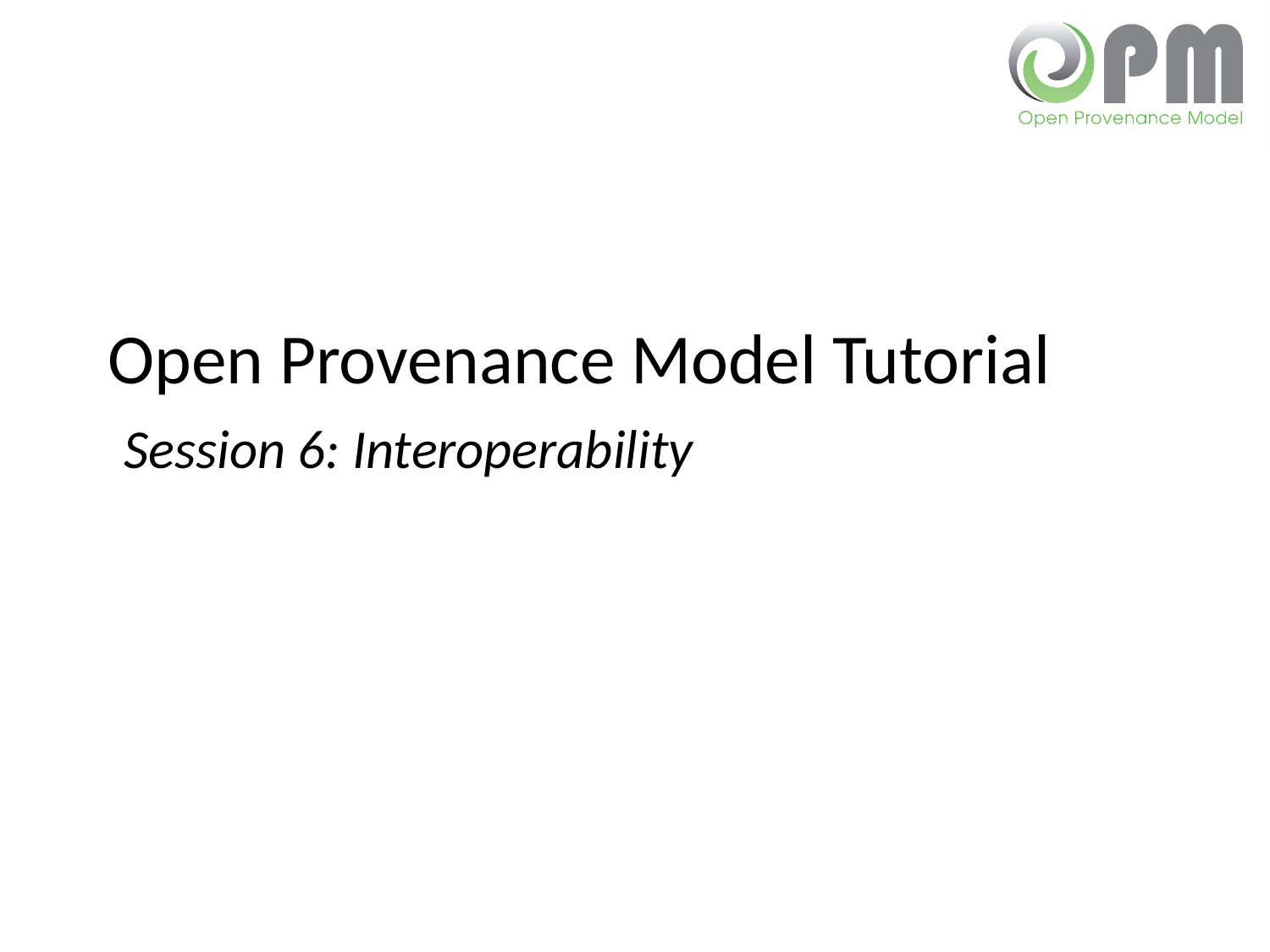

# Open Provenance Model Tutorial Session 6: Interoperability